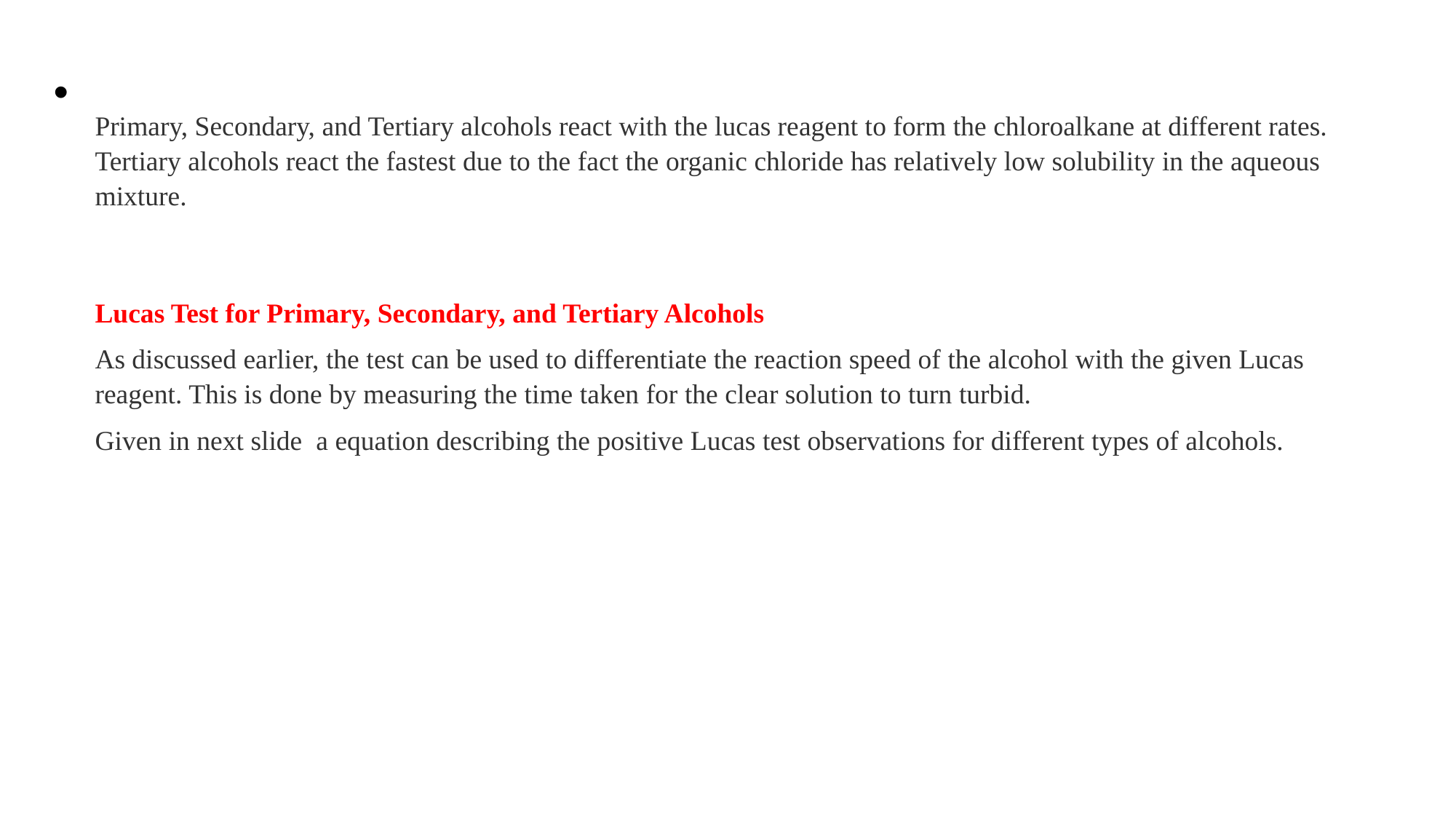

#

Primary, Secondary, and Tertiary alcohols react with the lucas reagent to form the chloroalkane at different rates. Tertiary alcohols react the fastest due to the fact the organic chloride has relatively low solubility in the aqueous mixture.

Lucas Test for Primary, Secondary, and Tertiary Alcohols
As discussed earlier, the test can be used to differentiate the reaction speed of the alcohol with the given Lucas reagent. This is done by measuring the time taken for the clear solution to turn turbid.
Given in next slide  a equation describing the positive Lucas test observations for different types of alcohols.